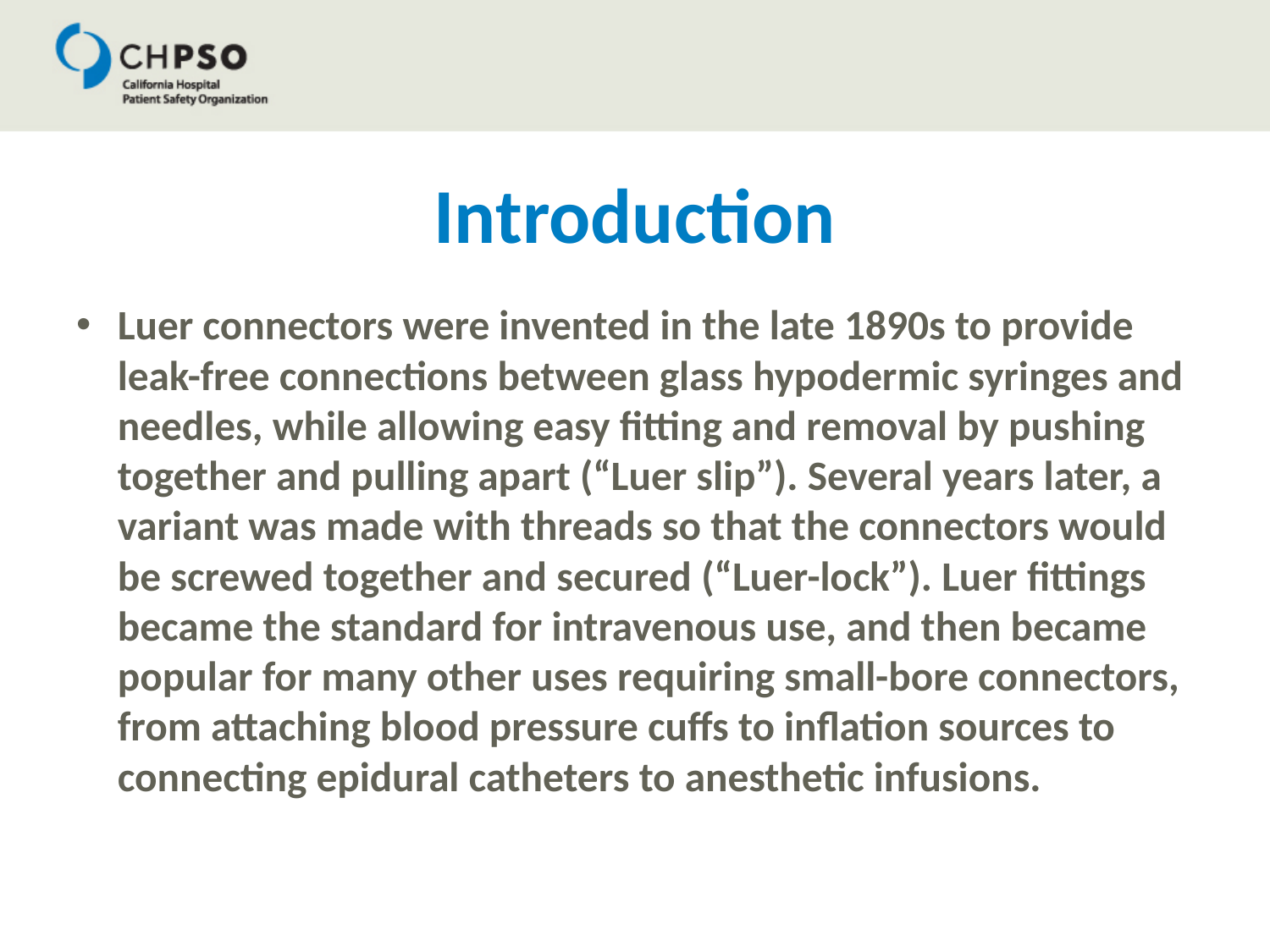

# Introduction
Luer connectors were invented in the late 1890s to provide leak-free connections between glass hypodermic syringes and needles, while allowing easy fitting and removal by pushing together and pulling apart (“Luer slip”). Several years later, a variant was made with threads so that the connectors would be screwed together and secured (“Luer-lock”). Luer fittings became the standard for intravenous use, and then became popular for many other uses requiring small-bore connectors, from attaching blood pressure cuffs to inflation sources to connecting epidural catheters to anesthetic infusions.